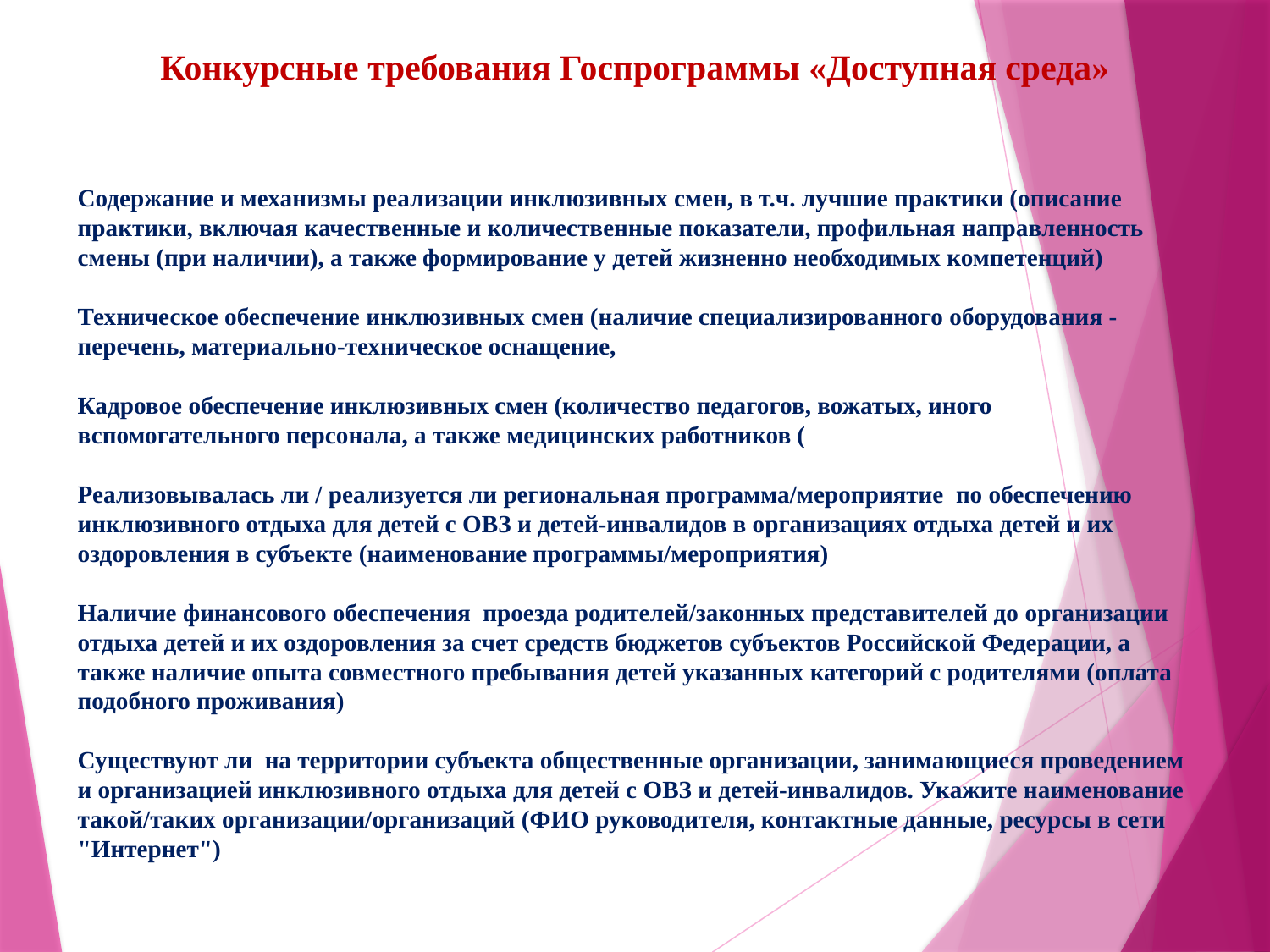

# Конкурсные требования Госпрограммы «Доступная среда»
Содержание и механизмы реализации инклюзивных смен, в т.ч. лучшие практики (описание практики, включая качественные и количественные показатели, профильная направленность смены (при наличии), а также формирование у детей жизненно необходимых компетенций)

Техническое обеспечение инклюзивных смен (наличие специализированного оборудования - перечень, материально-техническое оснащение,

Кадровое обеспечение инклюзивных смен (количество педагогов, вожатых, иного вспомогательного персонала, а также медицинских работников (

Реализовывалась ли / реализуется ли региональная программа/мероприятие  по обеспечению  инклюзивного отдыха для детей с ОВЗ и детей-инвалидов в организациях отдыха детей и их оздоровления в субъекте (наименование программы/мероприятия)

Наличие финансового обеспечения  проезда родителей/законных представителей до организации отдыха детей и их оздоровления за счет средств бюджетов субъектов Российской Федерации, а также наличие опыта совместного пребывания детей указанных категорий с родителями (оплата подобного проживания)

Существуют ли  на территории субъекта общественные организации, занимающиеся проведением и организацией инклюзивного отдыха для детей с ОВЗ и детей-инвалидов. Укажите наименование такой/таких организации/организаций (ФИО руководителя, контактные данные, ресурсы в сети "Интернет")